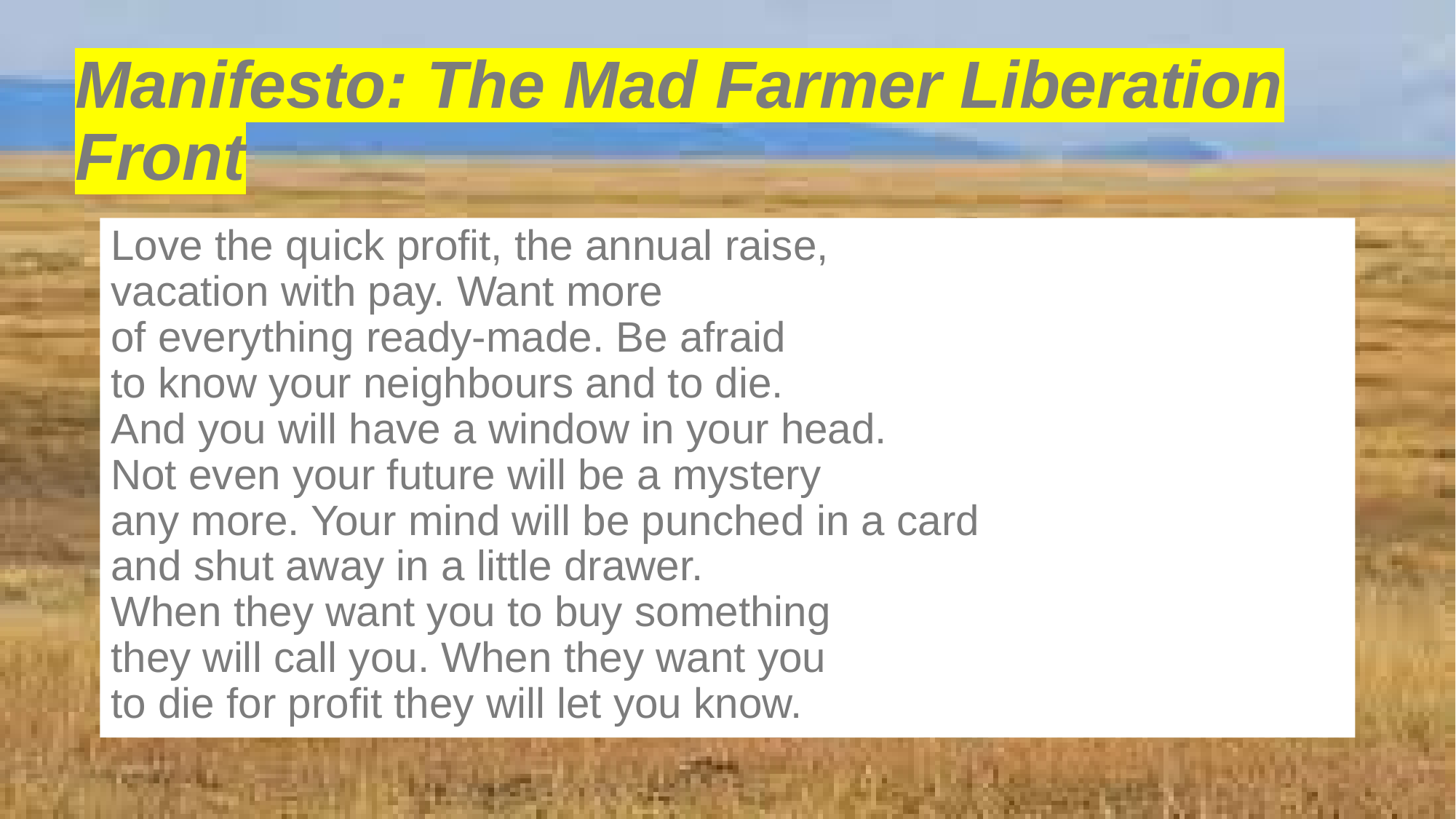

# Manifesto: The Mad Farmer Liberation Front
Love the quick profit, the annual raise,
vacation with pay. Want more
of everything ready-made. Be afraid
to know your neighbours and to die.
And you will have a window in your head.
Not even your future will be a mystery
any more. Your mind will be punched in a card
and shut away in a little drawer.
When they want you to buy something
they will call you. When they want you
to die for profit they will let you know.